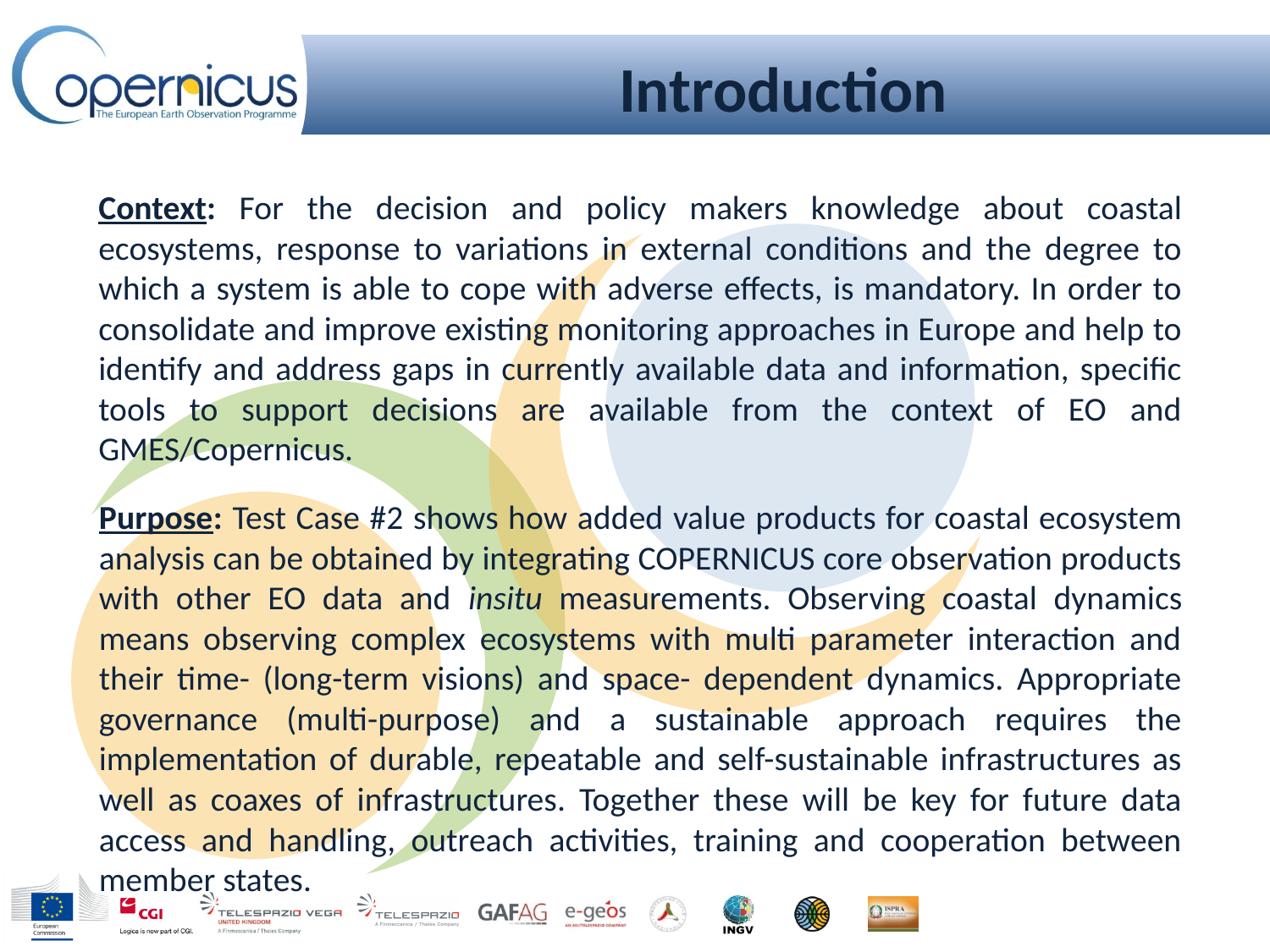

# Introduction
Context: For the decision and policy makers knowledge about coastal ecosystems, response to variations in external conditions and the degree to which a system is able to cope with adverse effects, is mandatory. In order to consolidate and improve existing monitoring approaches in Europe and help to identify and address gaps in currently available data and information, specific tools to support decisions are available from the context of EO and GMES/Copernicus.

Purpose: Test Case #2 shows how added value products for coastal ecosystem analysis can be obtained by integrating COPERNICUS core observation products with other EO data and insitu measurements. Observing coastal dynamics means observing complex ecosystems with multi parameter interaction and their time- (long-term visions) and space- dependent dynamics. Appropriate governance (multi-purpose) and a sustainable approach requires the implementation of durable, repeatable and self-sustainable infrastructures as well as coaxes of infrastructures. Together these will be key for future data access and handling, outreach activities, training and cooperation between member states.